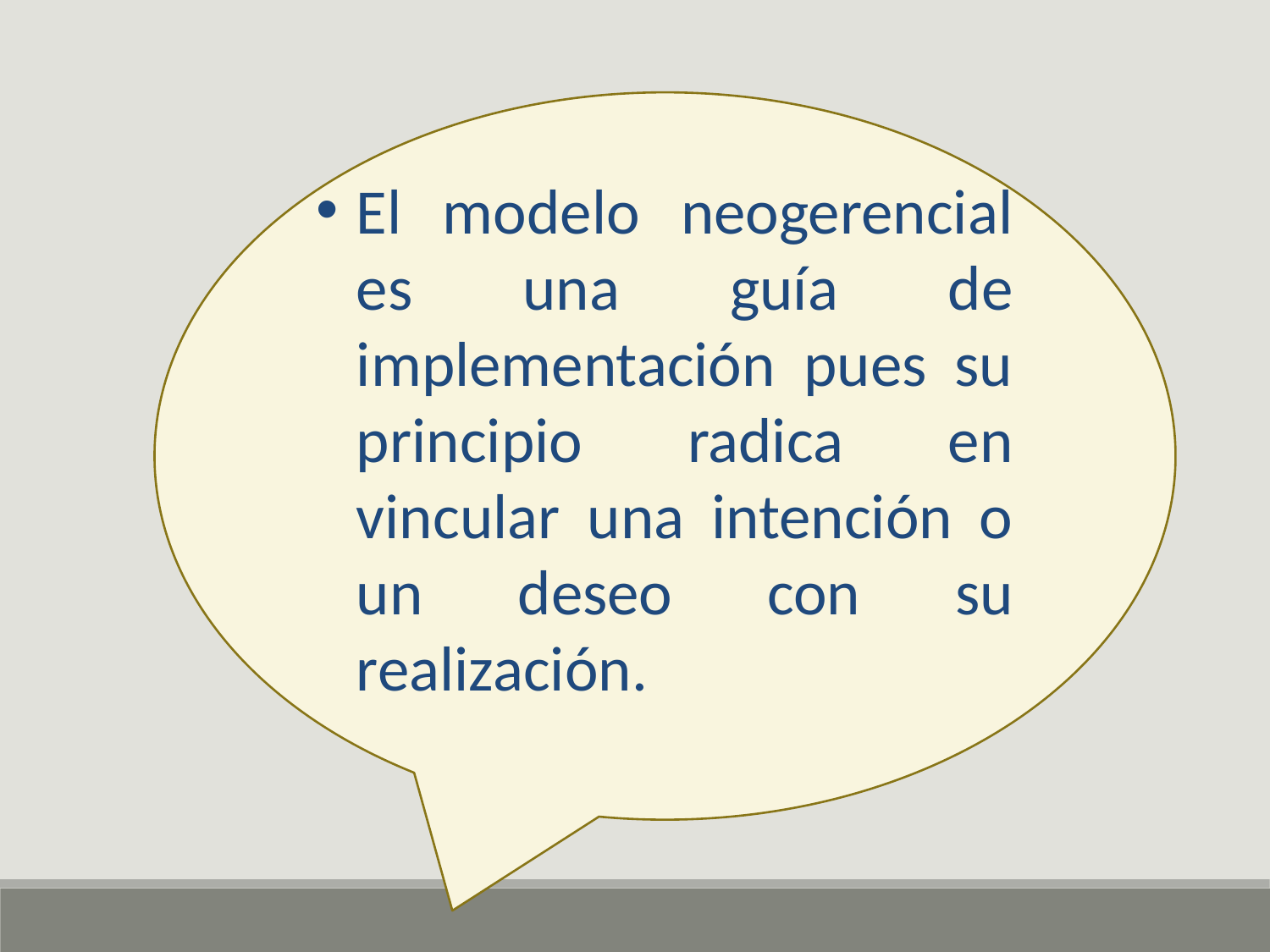

El modelo neogerencial es una guía de implementación pues su principio radica en vincular una intención o un deseo con su realización.